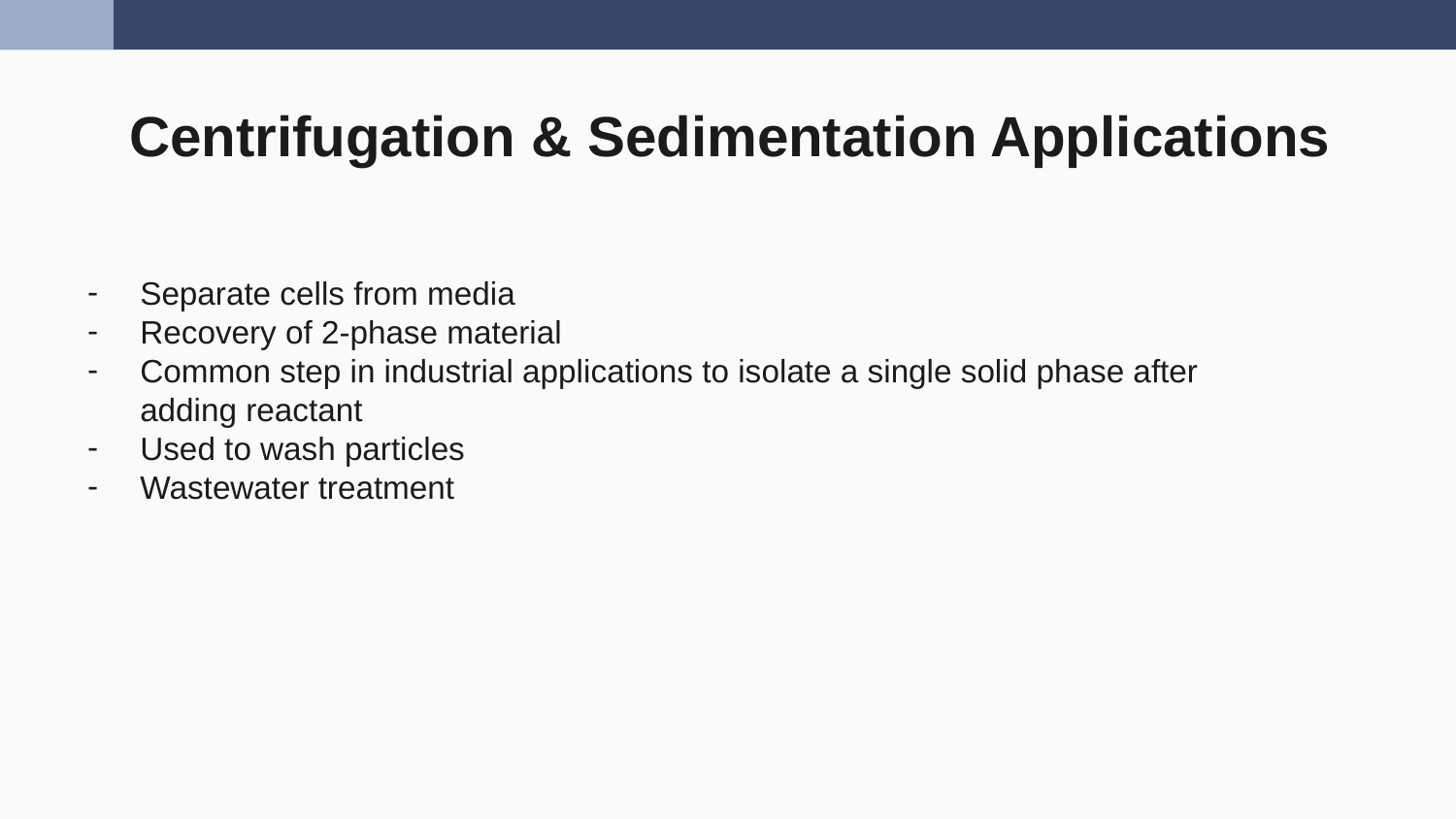

# Centrifugation & Sedimentation Applications
Separate cells from media
Recovery of 2-phase material
Common step in industrial applications to isolate a single solid phase after adding reactant
Used to wash particles
Wastewater treatment